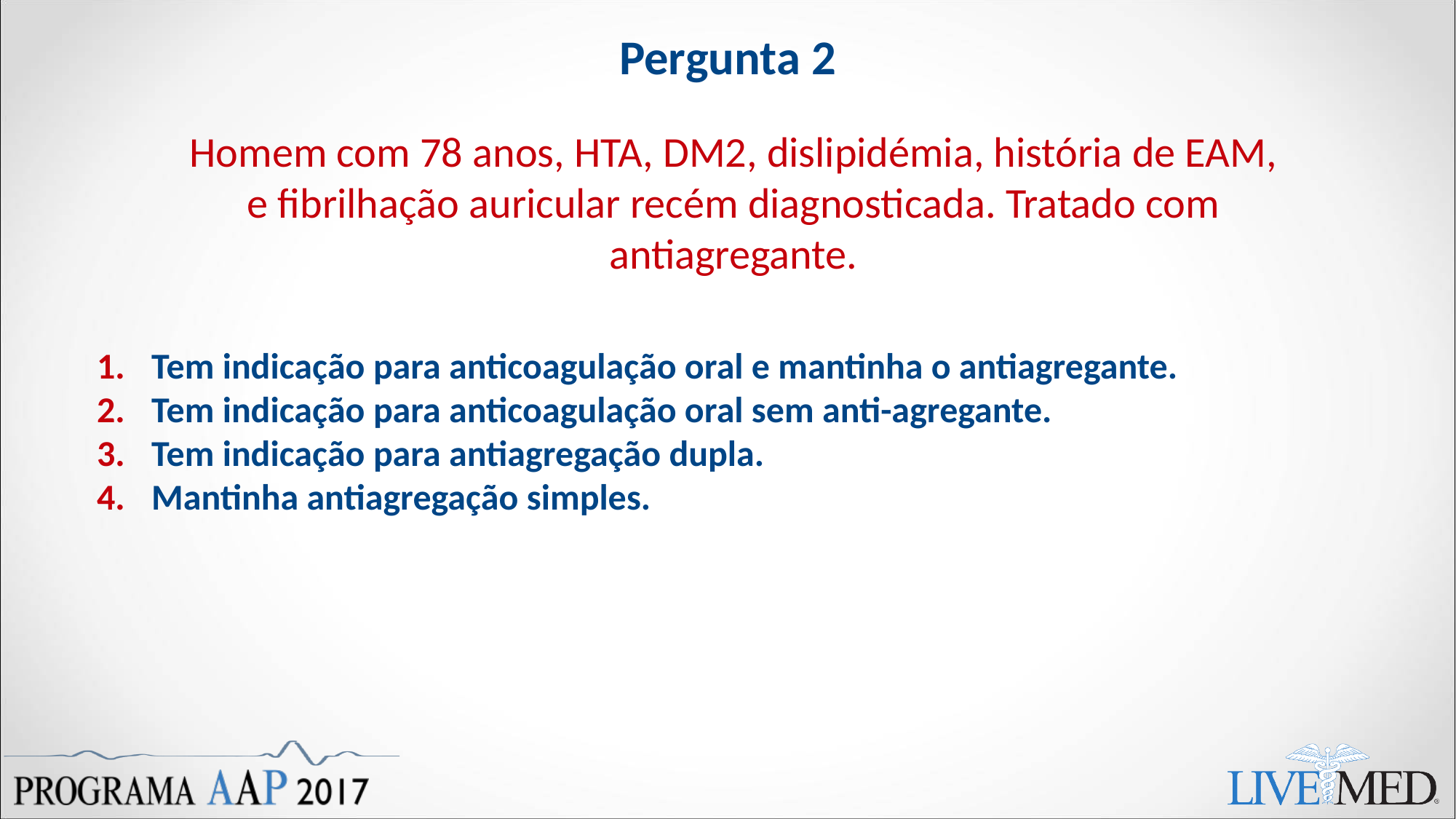

Pergunta 2
Homem com 78 anos, HTA, DM2, dislipidémia, história de EAM,
e fibrilhação auricular recém diagnosticada. Tratado com antiagregante.
Tem indicação para anticoagulação oral e mantinha o antiagregante.
Tem indicação para anticoagulação oral sem anti-agregante.
Tem indicação para antiagregação dupla.
Mantinha antiagregação simples.